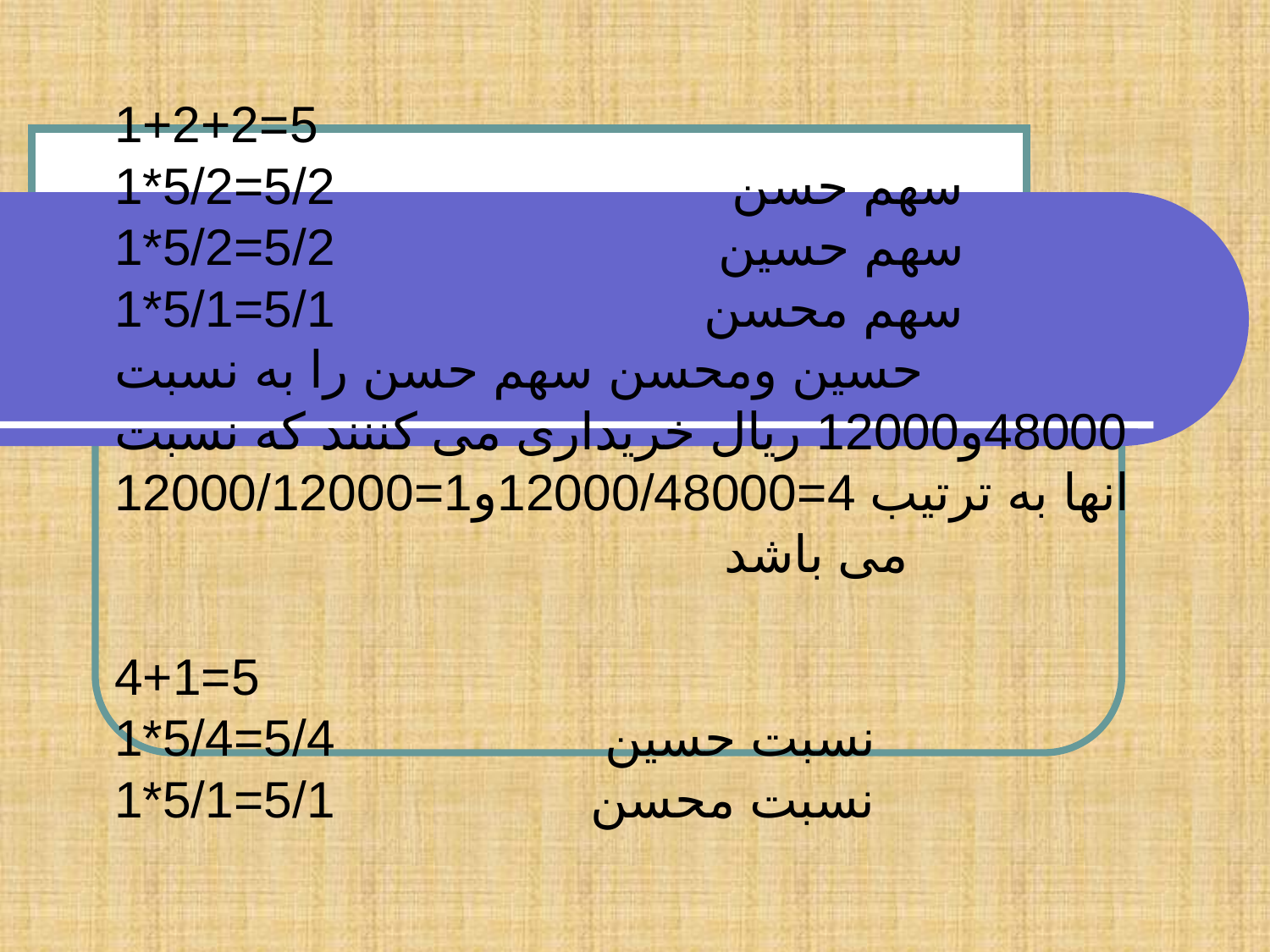

# 5=1+2+2 سهم حسن                            5/2=5/2*1 سهم حسین                           5/2=5/2*1 سهم محسن                          5/1=5/1*1 حسین ومحسن سهم حسن را به نسبت 48000و12000 ریال خریداری می کننند که نسبت انها به ترتیب 4=12000/48000و1=12000/12000 می باشد 5=1+4 نسبت حسین                   5/4=5/4*1 نسبت محسن                  5/1=5/1*1